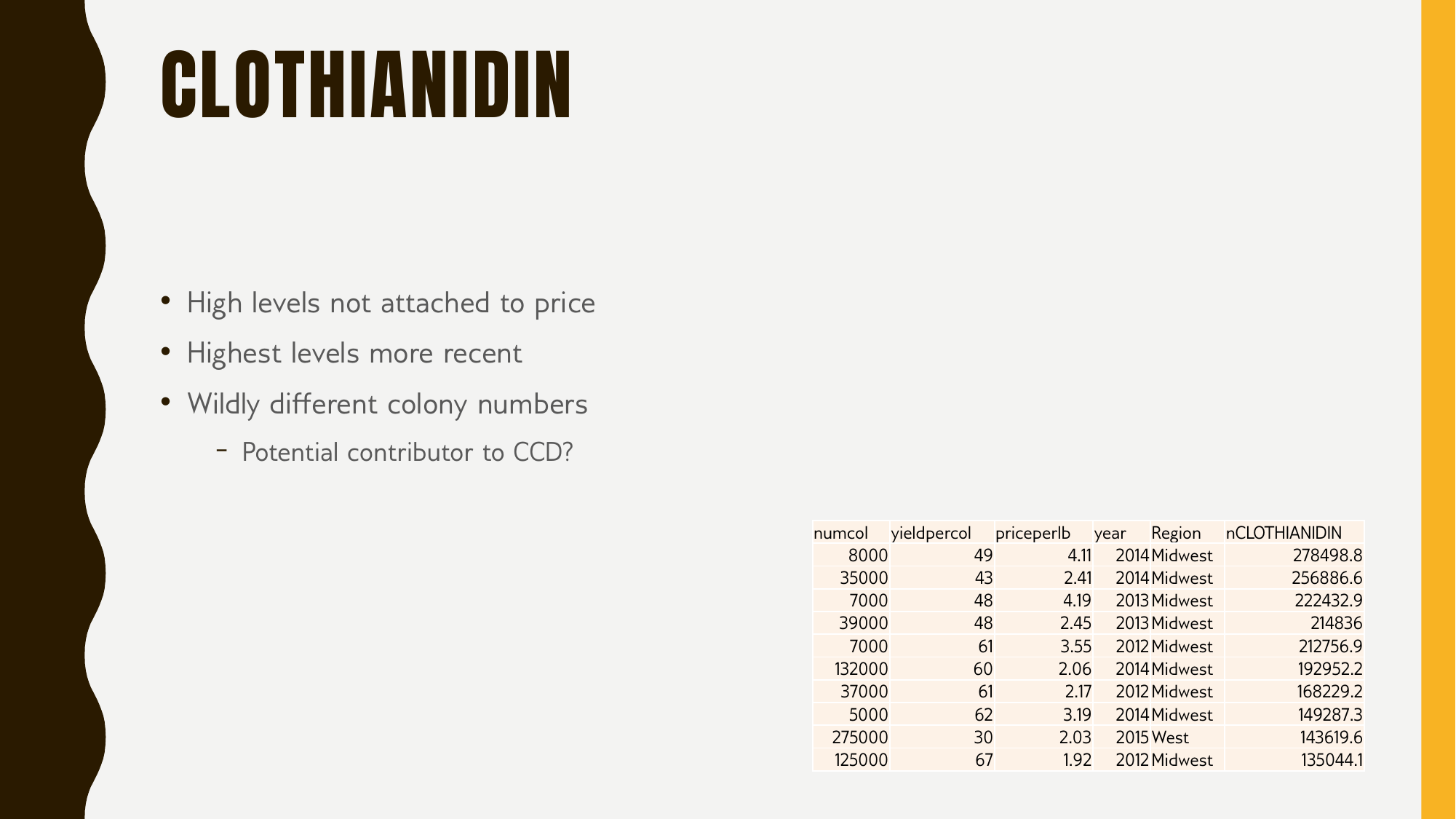

# Clothianidin
High levels not attached to price
Highest levels more recent
Wildly different colony numbers
Potential contributor to CCD?
| numcol | yieldpercol | priceperlb | year | Region | nCLOTHIANIDIN |
| --- | --- | --- | --- | --- | --- |
| 8000 | 49 | 4.11 | 2014 | Midwest | 278498.8 |
| 35000 | 43 | 2.41 | 2014 | Midwest | 256886.6 |
| 7000 | 48 | 4.19 | 2013 | Midwest | 222432.9 |
| 39000 | 48 | 2.45 | 2013 | Midwest | 214836 |
| 7000 | 61 | 3.55 | 2012 | Midwest | 212756.9 |
| 132000 | 60 | 2.06 | 2014 | Midwest | 192952.2 |
| 37000 | 61 | 2.17 | 2012 | Midwest | 168229.2 |
| 5000 | 62 | 3.19 | 2014 | Midwest | 149287.3 |
| 275000 | 30 | 2.03 | 2015 | West | 143619.6 |
| 125000 | 67 | 1.92 | 2012 | Midwest | 135044.1 |